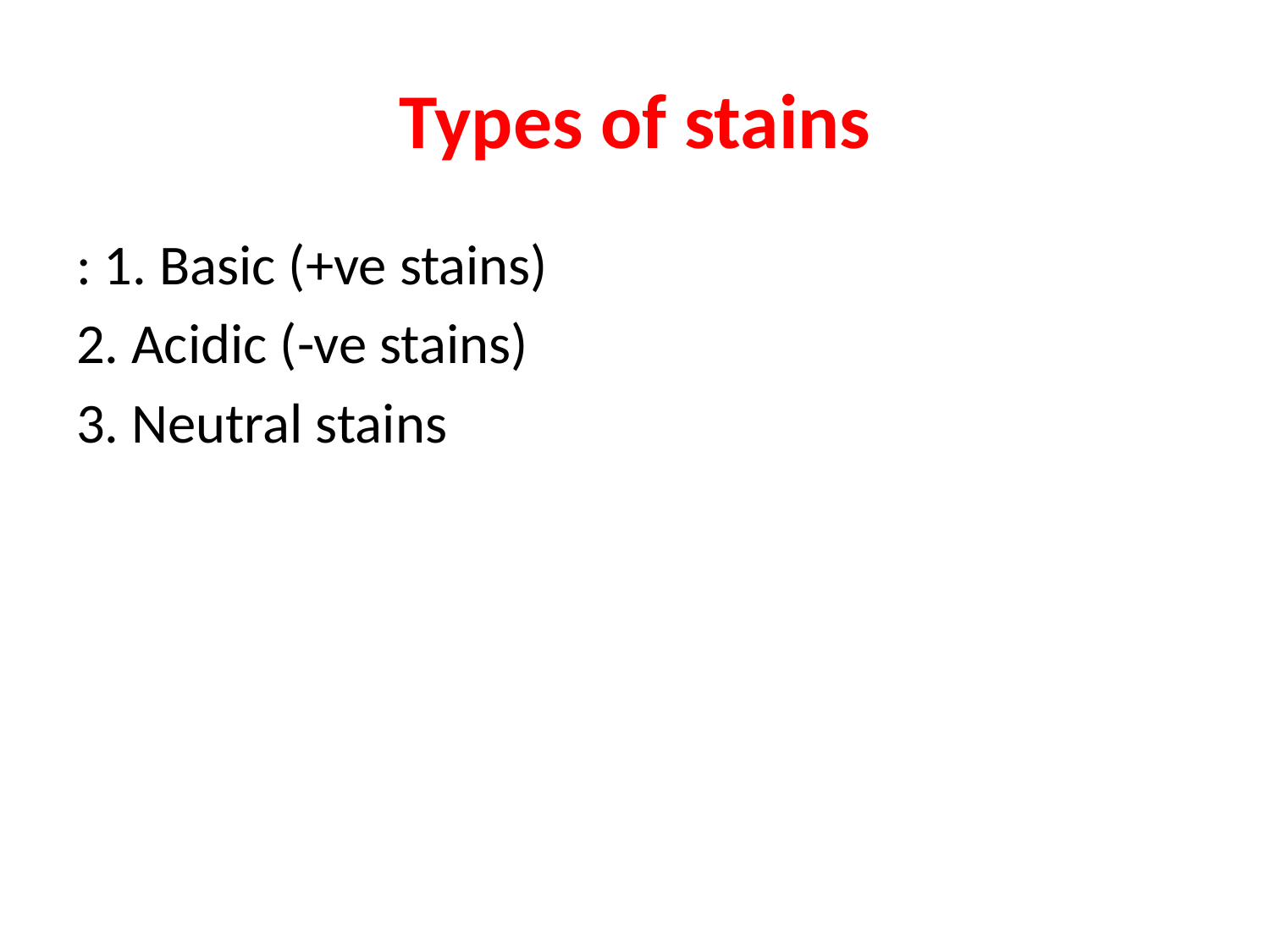

# Types of stains
: 1. Basic (+ve stains)
2. Acidic (-ve stains)
3. Neutral stains